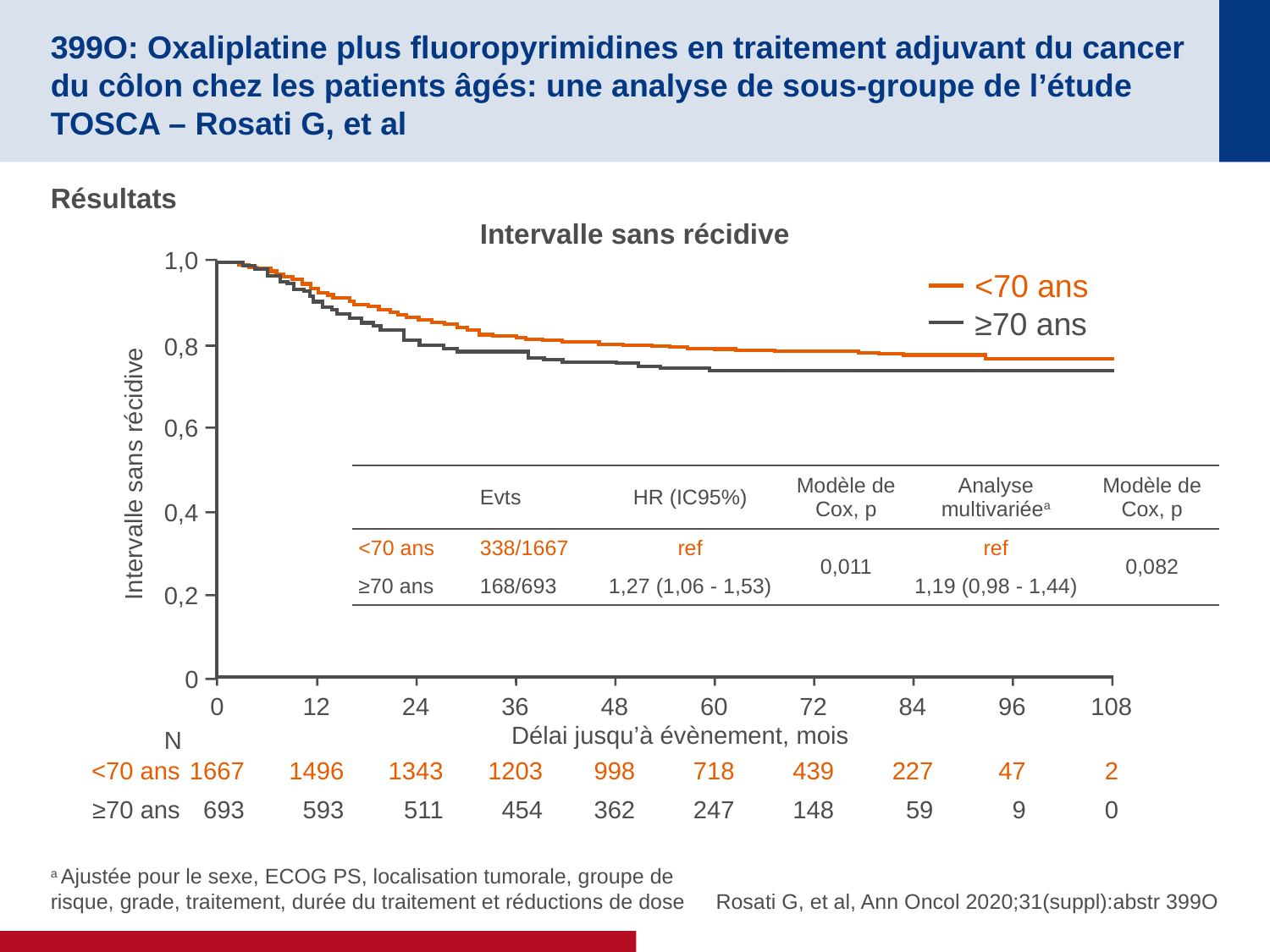

# 399O: Oxaliplatine plus fluoropyrimidines en traitement adjuvant du cancer du côlon chez les patients âgés: une analyse de sous-groupe de l’étude TOSCA – Rosati G, et al
Résultats
Intervalle sans récidive
1,0

0,8

0,6

Intervalle sans récidive
0,4

0,2

0

<70 ans
≥70 ans

|  | Evts | HR (IC95%) | Modèle de Cox, p | Analyse multivariéea | Modèle de Cox, p |
| --- | --- | --- | --- | --- | --- |
| <70 ans | 338/1667 | ref | 0,011 | ref | 0,082 |
| ≥70 ans | 168/693 | 1,27 (1,06 - 1,53) |  | 1,19 (0,98 - 1,44) |  |

0
12
24
36
48
60
72
84
96
108
Délai jusqu’à évènement, mois
N
<70 ans
1667
1496
1343
1203
998
718
439
227
47
2
≥70 ans
693
593
511
454
362
247
148
59
9
0
a Ajustée pour le sexe, ECOG PS, localisation tumorale, groupe de risque, grade, traitement, durée du traitement et réductions de dose
Rosati G, et al, Ann Oncol 2020;31(suppl):abstr 399O